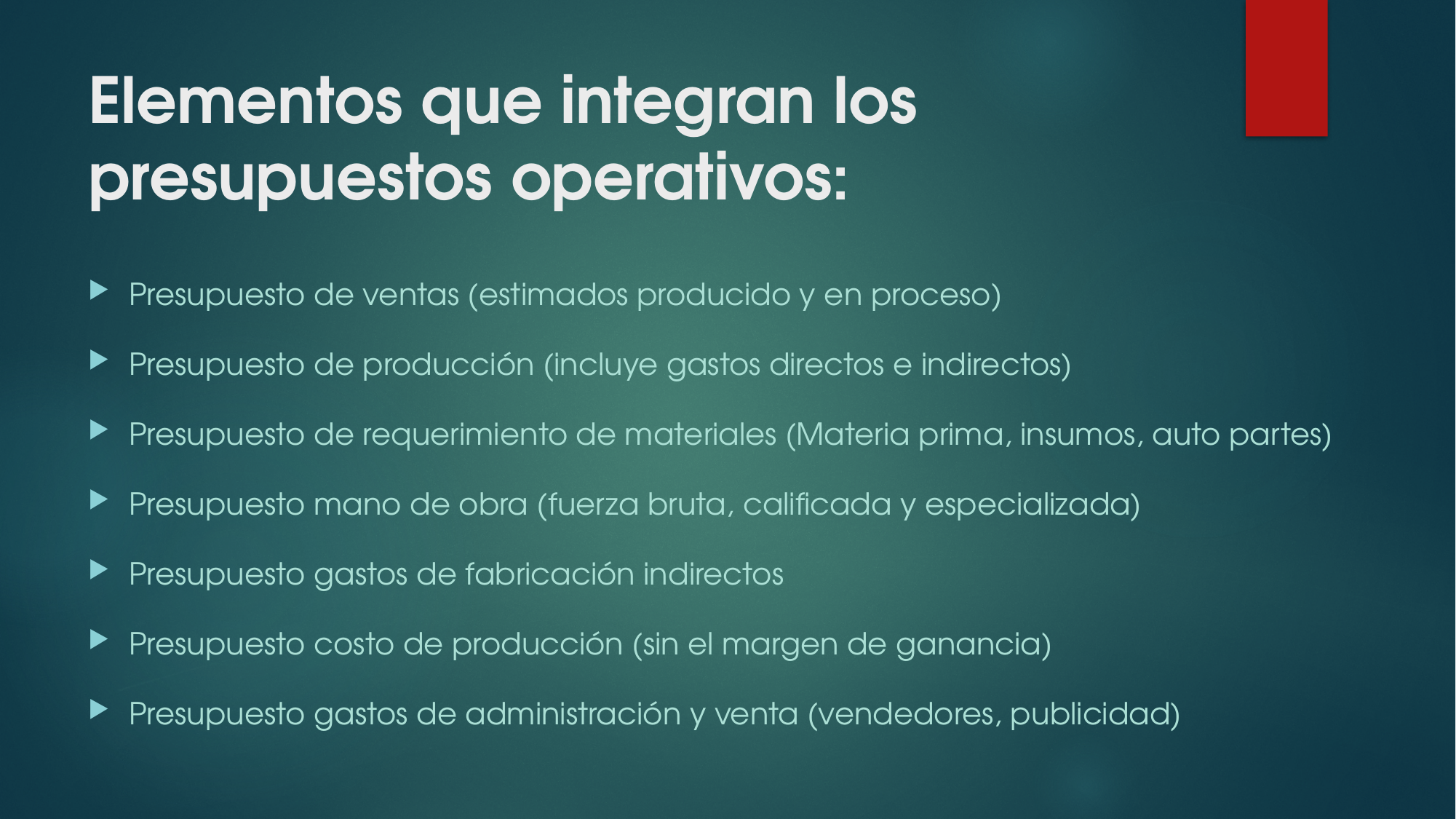

# Elementos que integran los presupuestos operativos:
Presupuesto de ventas (estimados producido y en proceso)
Presupuesto de producción (incluye gastos directos e indirectos)
Presupuesto de requerimiento de materiales (Materia prima, insumos, auto partes)
Presupuesto mano de obra (fuerza bruta, calificada y especializada)
Presupuesto gastos de fabricación indirectos
Presupuesto costo de producción (sin el margen de ganancia)
Presupuesto gastos de administración y venta (vendedores, publicidad)